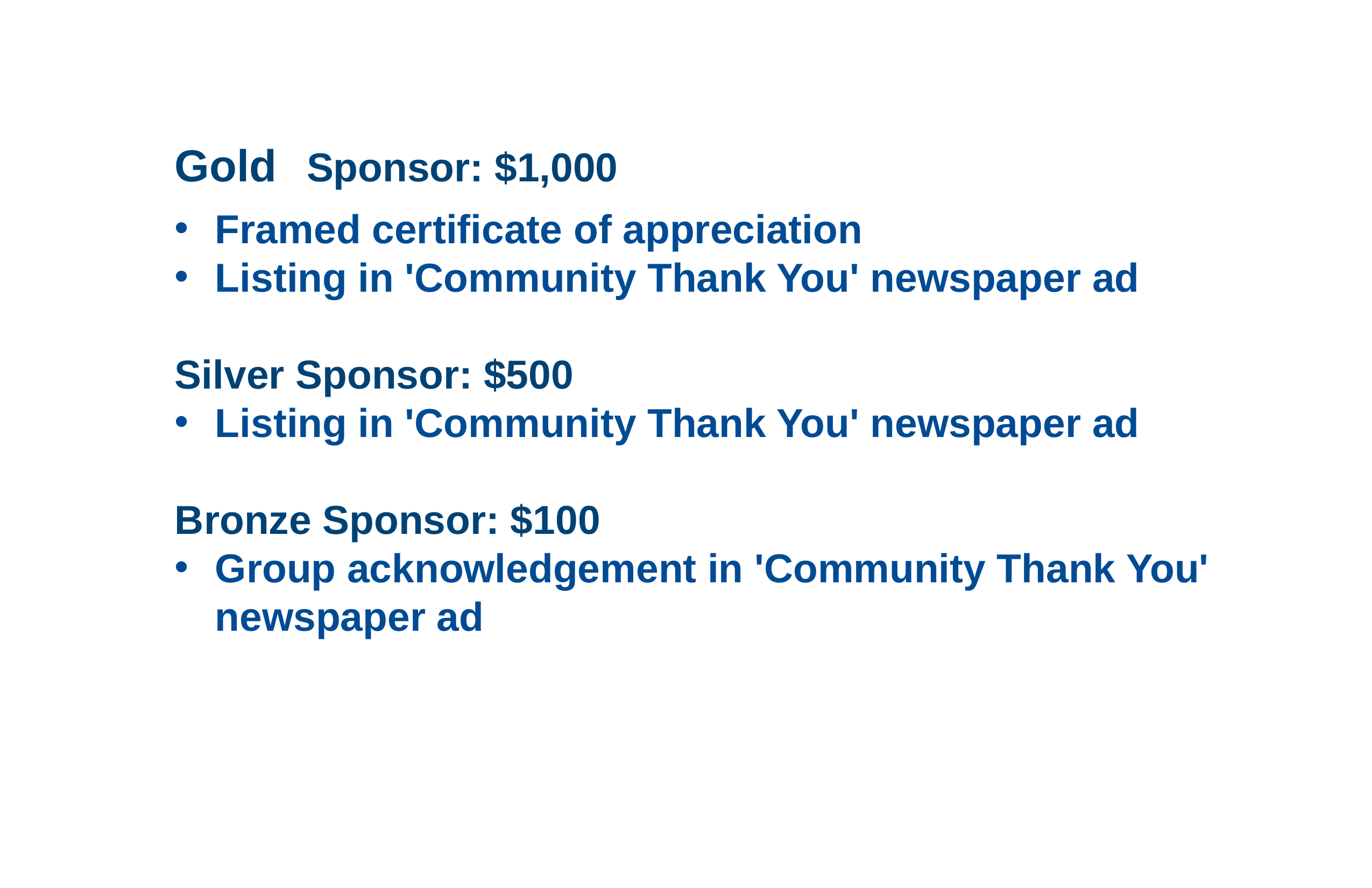

Gold Sponsor: $1,000
Framed certificate of appreciation
Listing in 'Community Thank You' newspaper ad

Silver Sponsor: $500
Listing in 'Community Thank You' newspaper ad

Bronze Sponsor: $100
Group acknowledgement in 'Community Thank You' newspaper ad

#